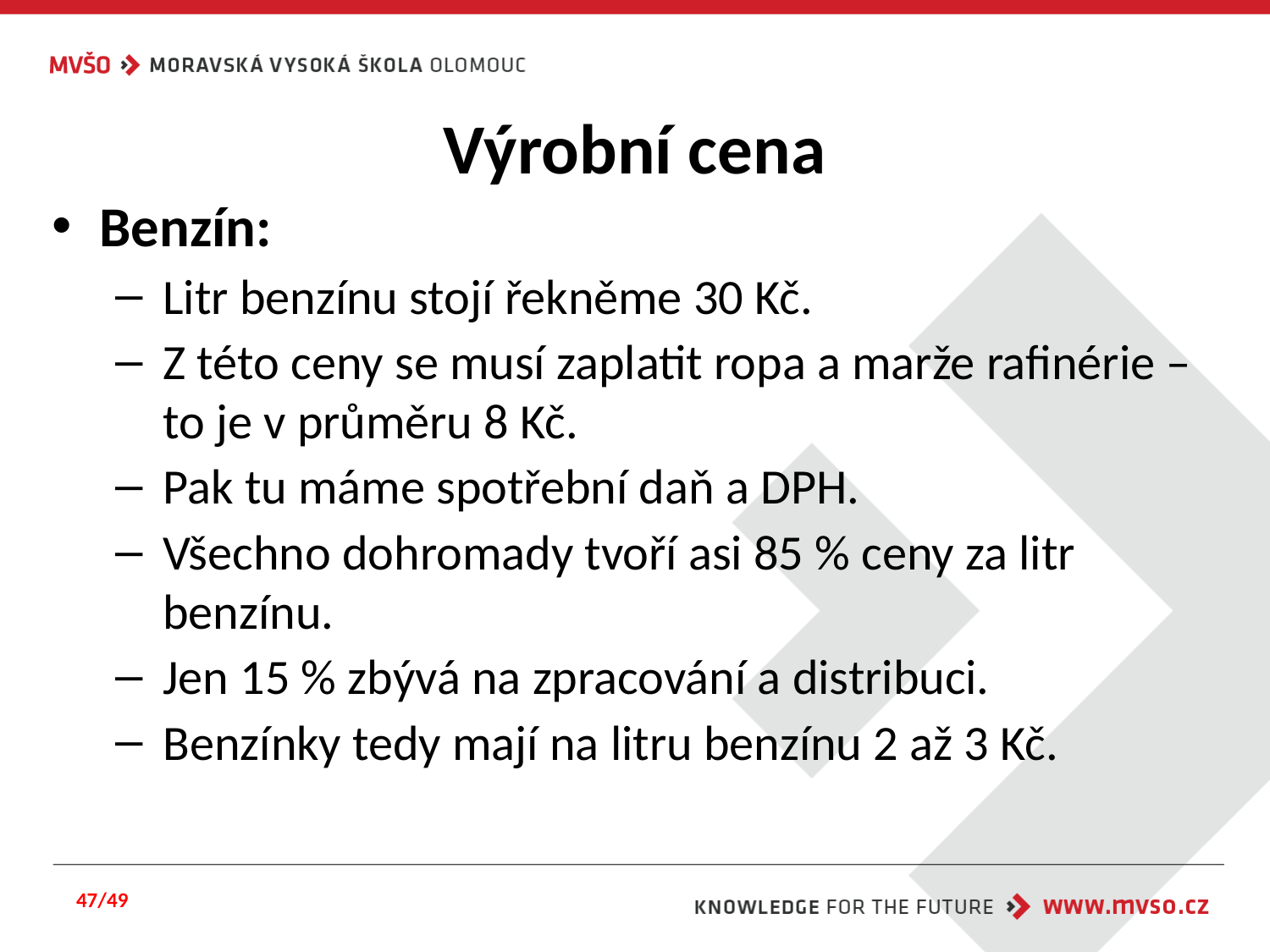

# Výrobní cena
Benzín:
Litr benzínu stojí řekněme 30 Kč.
Z této ceny se musí zaplatit ropa a marže rafinérie – to je v průměru 8 Kč.
Pak tu máme spotřební daň a DPH.
Všechno dohromady tvoří asi 85 % ceny za litr benzínu.
Jen 15 % zbývá na zpracování a distribuci.
Benzínky tedy mají na litru benzínu 2 až 3 Kč.
47/49